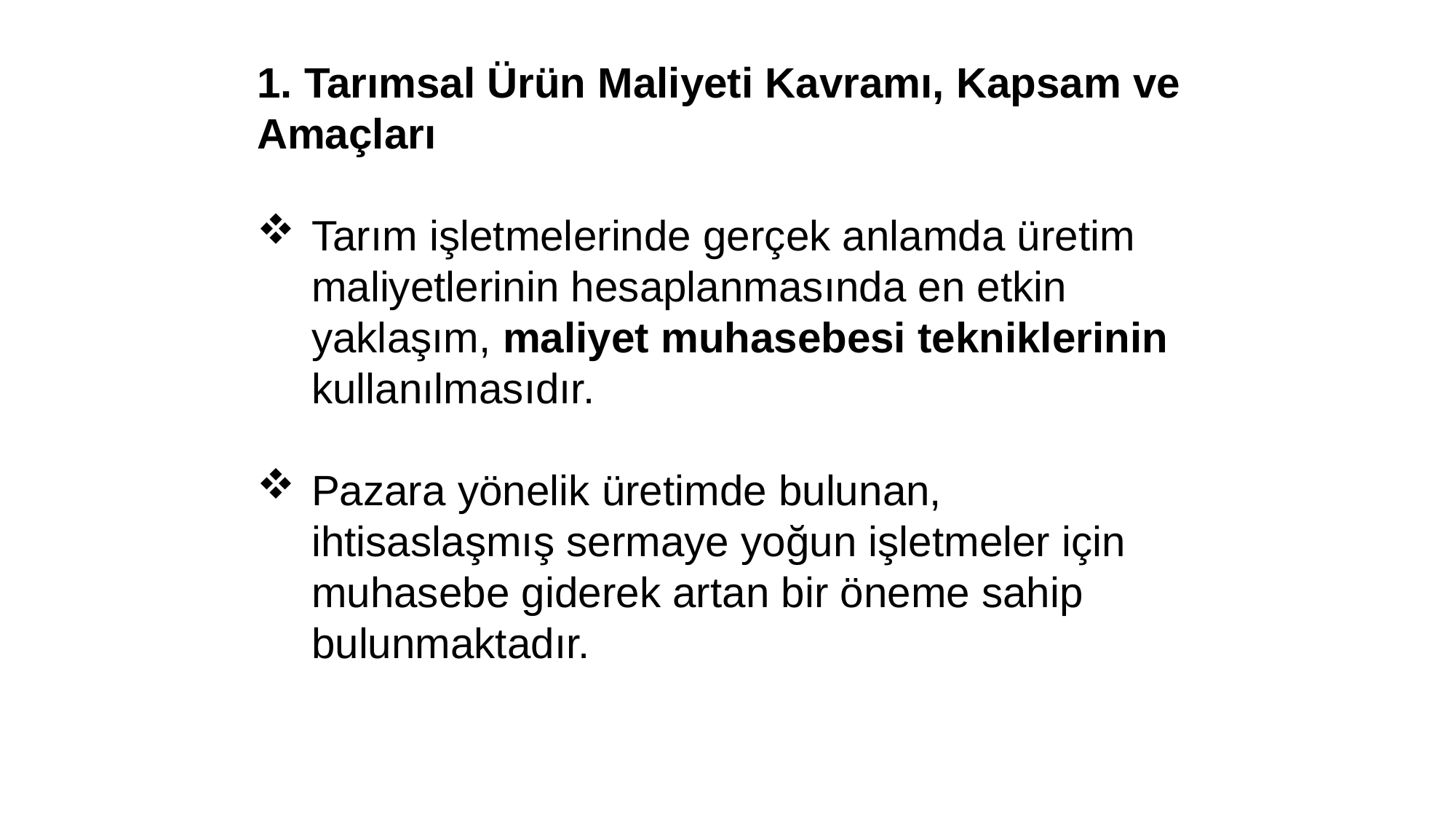

1. Tarımsal Ürün Maliyeti Kavramı, Kapsam ve Amaçları

Tarım işletmelerinde gerçek anlamda üretim maliyetlerinin hesaplanmasında en etkin yaklaşım, maliyet muhasebesi tekniklerinin kullanılmasıdır.

Pazara yönelik üretimde bulunan, ihtisaslaşmış sermaye yoğun işletmeler için muhasebe giderek artan bir öneme sahip bulunmaktadır.